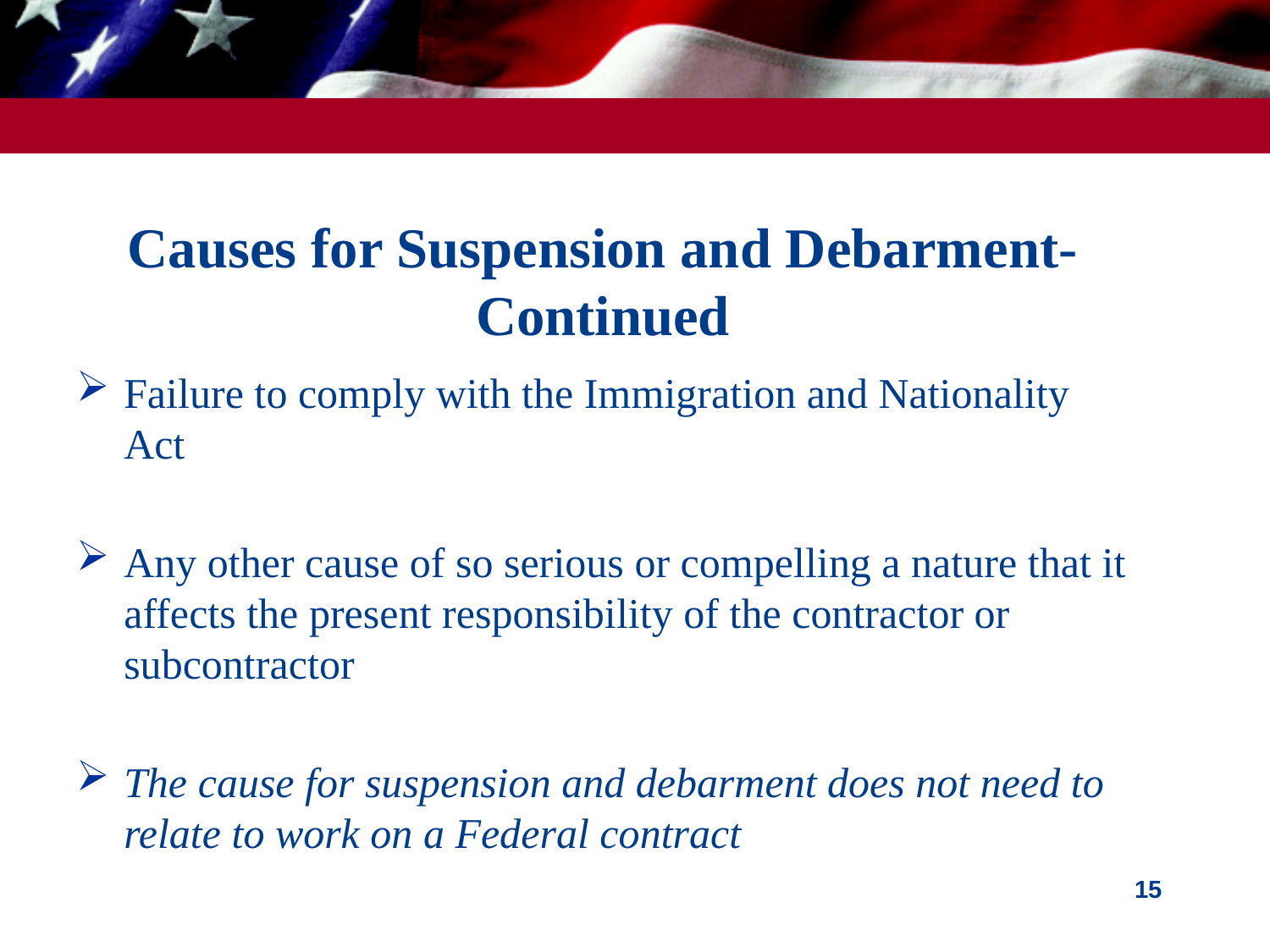

# Causes for Suspension and Debarment- Continued
Failure to comply with the Immigration and Nationality Act

Any other cause of so serious or compelling a nature that it affects the present responsibility of the contractor or subcontractor

The cause for suspension and debarment does not need to relate to work on a Federal contract

15